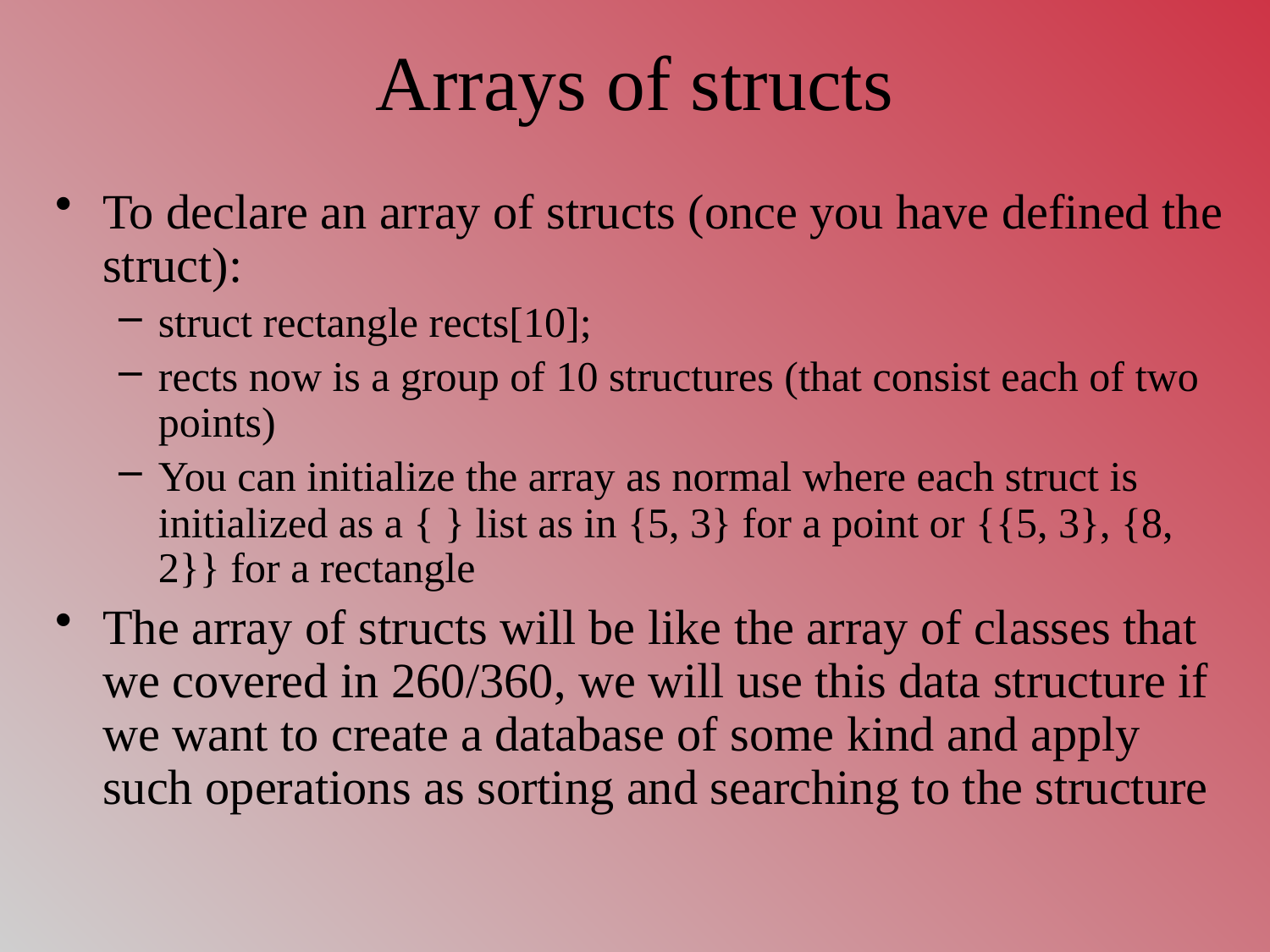

# Arrays of structs
To declare an array of structs (once you have defined the struct):
struct rectangle rects[10];
rects now is a group of 10 structures (that consist each of two points)
You can initialize the array as normal where each struct is initialized as a { } list as in {5, 3} for a point or {{5, 3}, {8, 2}} for a rectangle
The array of structs will be like the array of classes that we covered in 260/360, we will use this data structure if we want to create a database of some kind and apply such operations as sorting and searching to the structure